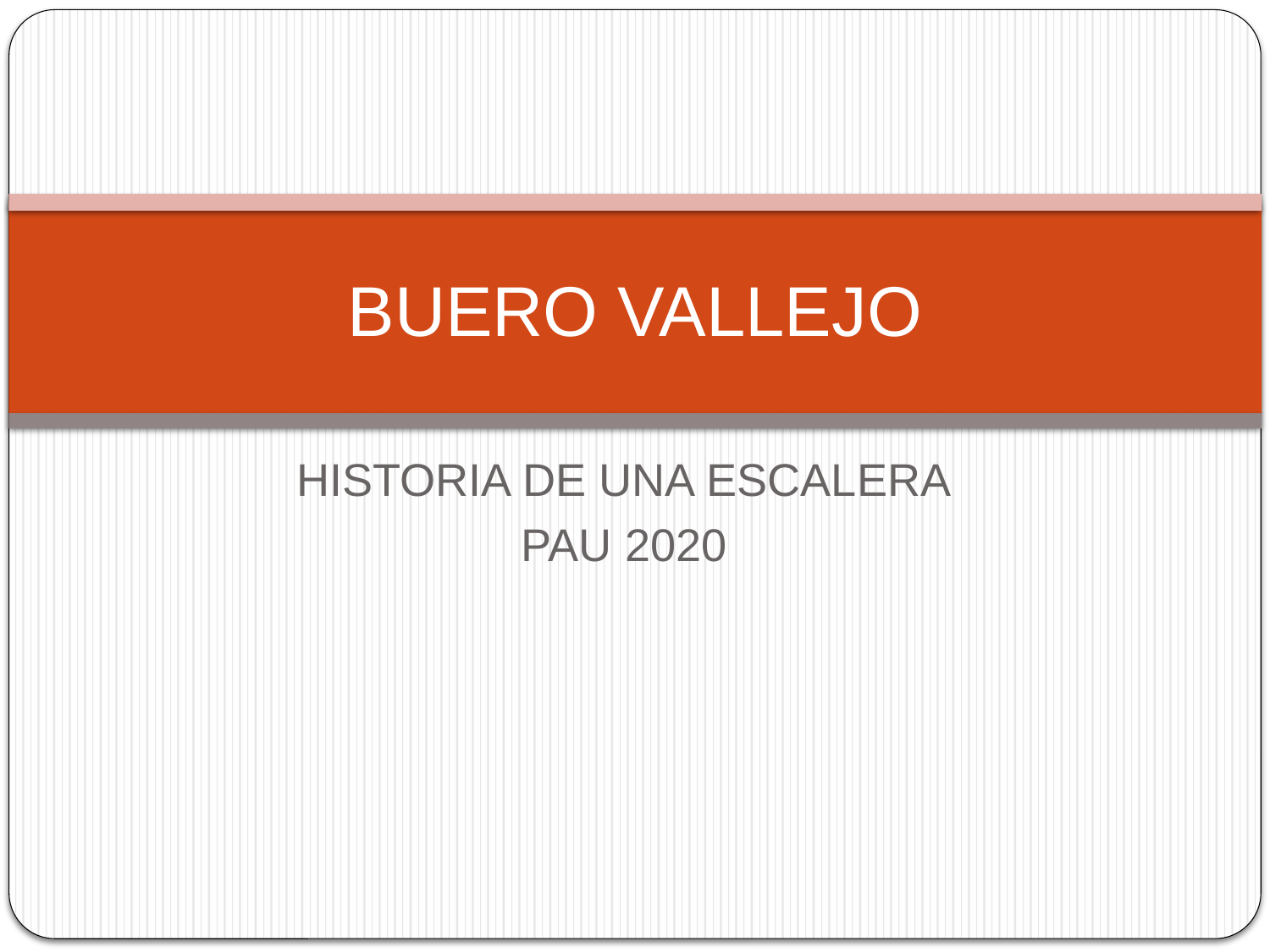

# BUERO VALLEJO
HISTORIA DE UNA ESCALERA
PAU 2020